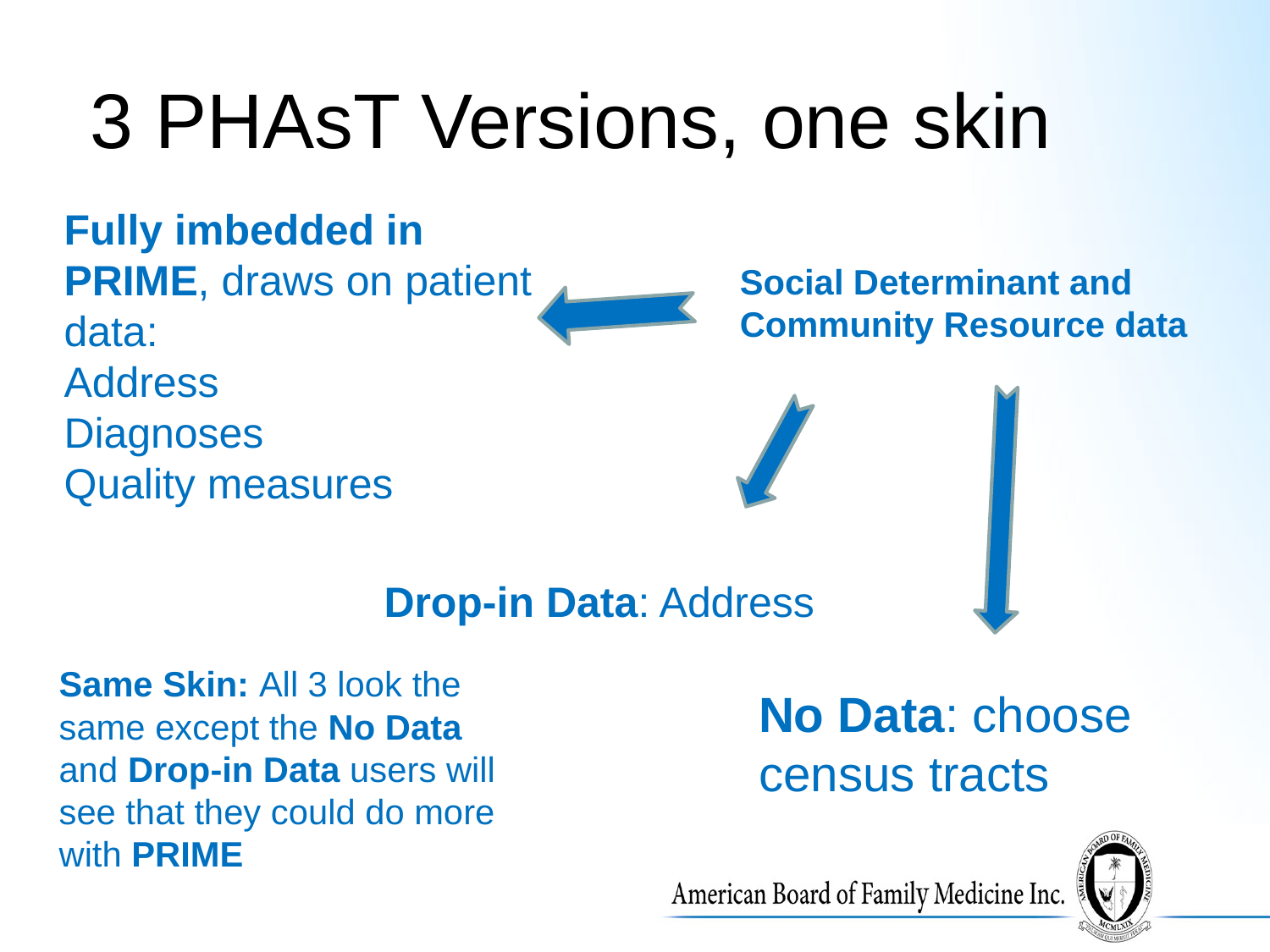

3 PHAsT Versions, one skin
Fully imbedded in PRIME, draws on patient data:
Address
Diagnoses
Quality measures
Social Determinant and Community Resource data

Drop-in Data: Address
Same Skin: All 3 look the same except the No Data and Drop-in Data users will see that they could do more with PRIME
No Data: choose census tracts